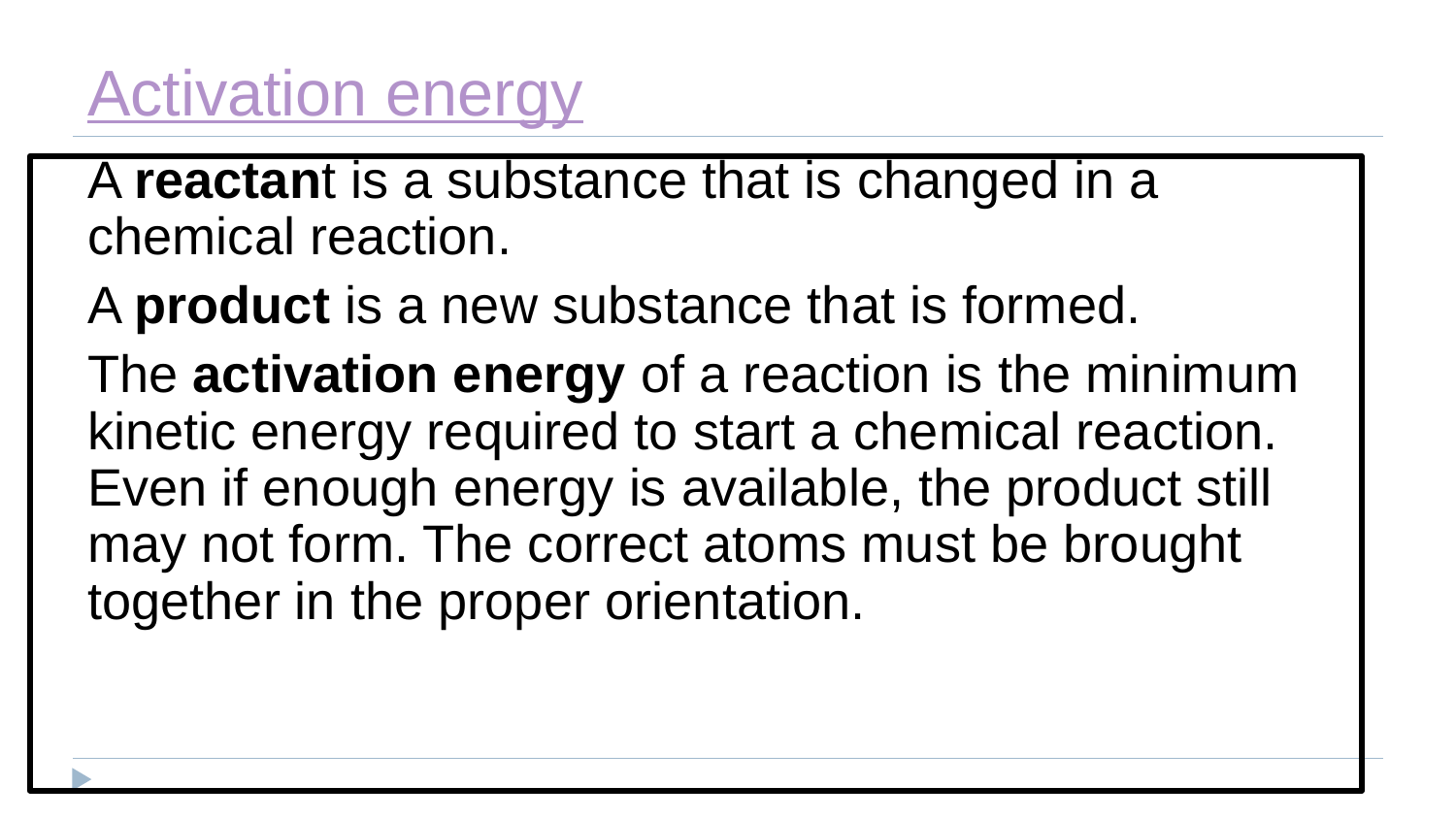

# Activation energy
A reactant is a substance that is changed in a chemical reaction.
A product is a new substance that is formed.
The activation energy of a reaction is the minimum kinetic energy required to start a chemical reaction.  Even if enough energy is available, the product still may not form. The correct atoms must be brought together in the proper orientation.